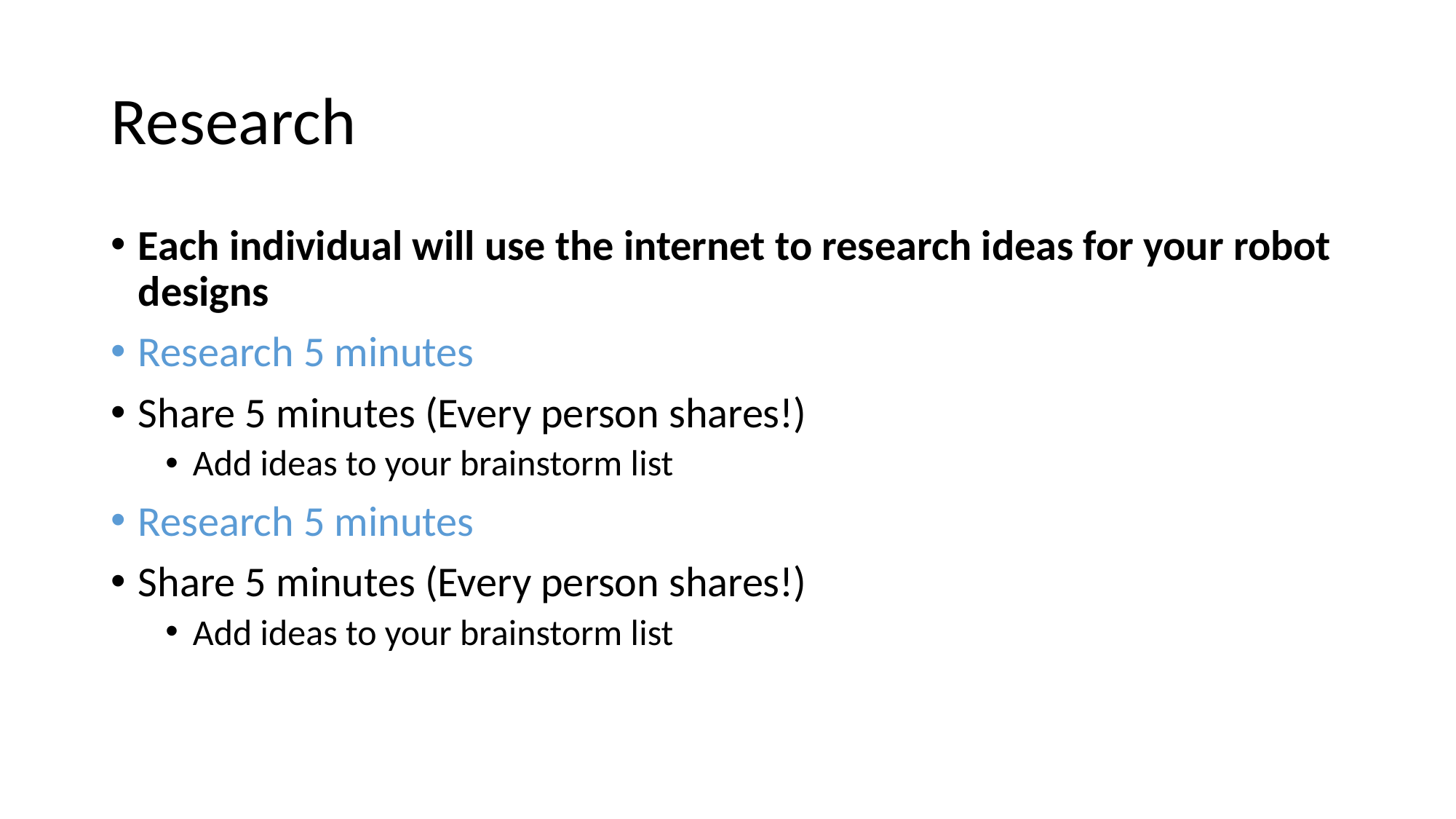

# Research
Each individual will use the internet to research ideas for your robot designs
Research 5 minutes
Share 5 minutes (Every person shares!)
Add ideas to your brainstorm list
Research 5 minutes
Share 5 minutes (Every person shares!)
Add ideas to your brainstorm list